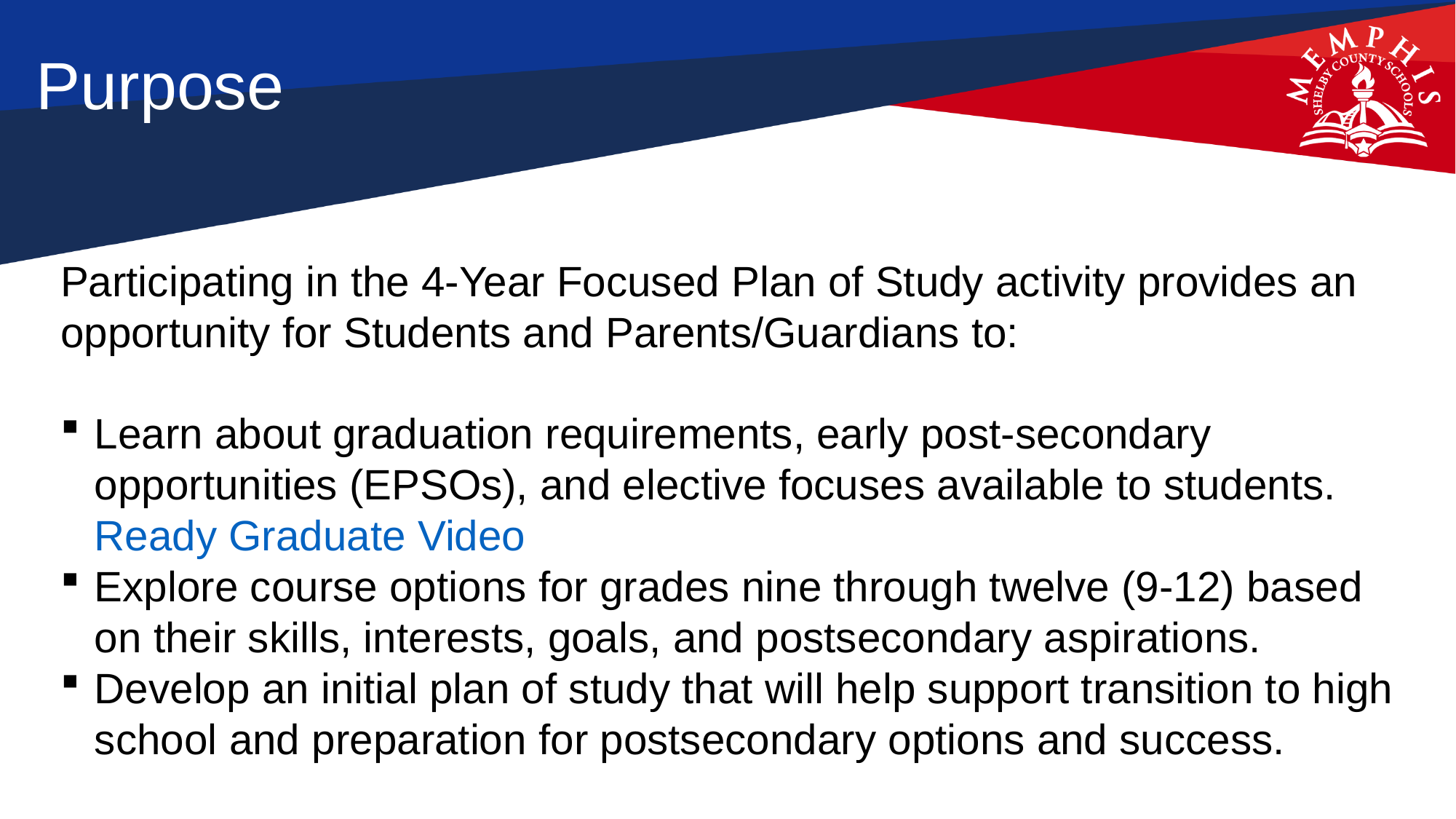

# Purpose
Participating in the 4-Year Focused Plan of Study activity provides an opportunity for Students and Parents/Guardians to:

Learn about graduation requirements, early post-secondary opportunities (EPSOs), and elective focuses available to students. Ready Graduate Video
Explore course options for grades nine through twelve (9-12) based on their skills, interests, goals, and postsecondary aspirations.
Develop an initial plan of study that will help support transition to high school and preparation for postsecondary options and success.